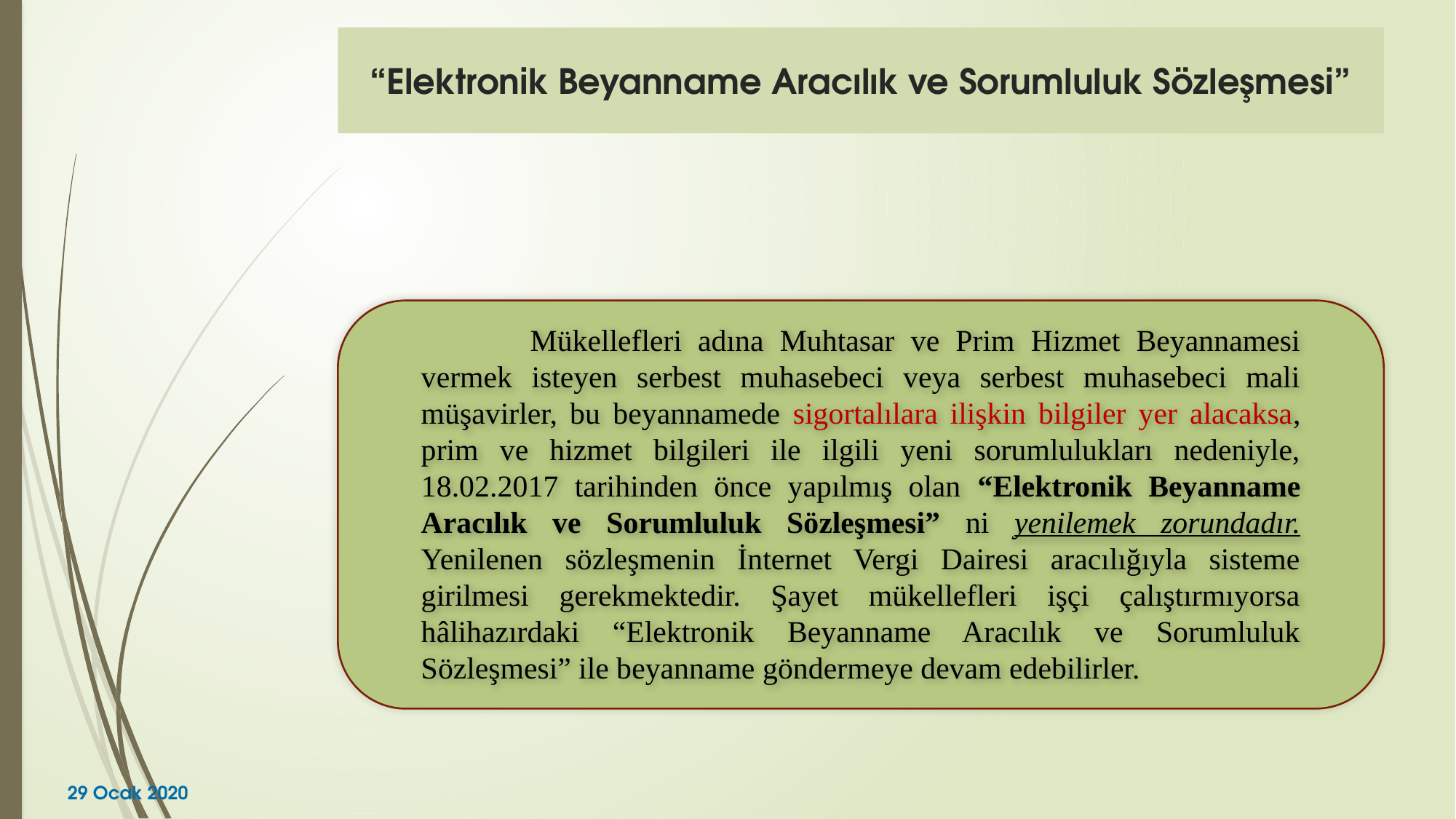

# “Elektronik Beyanname Aracılık ve Sorumluluk Sözleşmesi”

	Mükellefleri adına Muhtasar ve Prim Hizmet Beyannamesi vermek isteyen serbest muhasebeci veya serbest muhasebeci mali müşavirler, bu beyannamede sigortalılara ilişkin bilgiler yer alacaksa, prim ve hizmet bilgileri ile ilgili yeni sorumlulukları nedeniyle, 18.02.2017 tarihinden önce yapılmış olan “Elektronik Beyanname Aracılık ve Sorumluluk Sözleşmesi” ni yenilemek zorundadır. Yenilenen sözleşmenin İnternet Vergi Dairesi aracılığıyla sisteme girilmesi gerekmektedir. Şayet mükellefleri işçi çalıştırmıyorsa hâlihazırdaki “Elektronik Beyanname Aracılık ve Sorumluluk Sözleşmesi” ile beyanname göndermeye devam edebilirler.